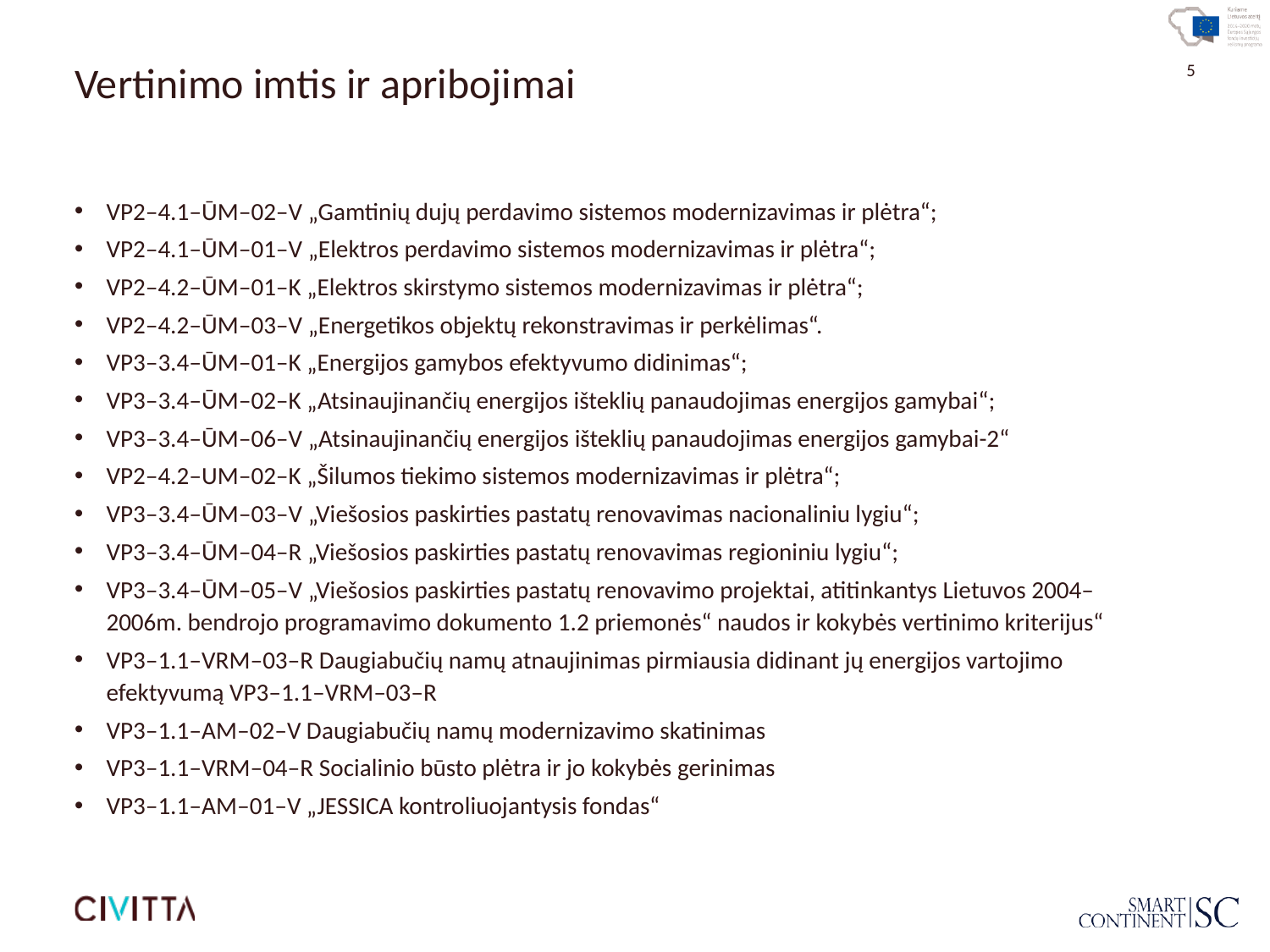

# Vertinimo imtis ir apribojimai
VP2‒4.1‒ŪM‒02‒V „Gamtinių dujų perdavimo sistemos modernizavimas ir plėtra“;
VP2‒4.1‒ŪM‒01‒V „Elektros perdavimo sistemos modernizavimas ir plėtra“;
VP2‒4.2‒ŪM‒01‒K „Elektros skirstymo sistemos modernizavimas ir plėtra“;
VP2‒4.2‒ŪM‒03‒V „Energetikos objektų rekonstravimas ir perkėlimas“.
VP3‒3.4‒ŪM‒01‒K „Energijos gamybos efektyvumo didinimas“;
VP3‒3.4‒ŪM‒02‒K „Atsinaujinančių energijos išteklių panaudojimas energijos gamybai“;
VP3‒3.4‒ŪM‒06‒V „Atsinaujinančių energijos išteklių panaudojimas energijos gamybai-2“
VP2‒4.2‒UM‒02‒K „Šilumos tiekimo sistemos modernizavimas ir plėtra“;
VP3‒3.4‒ŪM‒03‒V „Viešosios paskirties pastatų renovavimas nacionaliniu lygiu“;
VP3‒3.4‒ŪM‒04‒R „Viešosios paskirties pastatų renovavimas regioniniu lygiu“;
VP3‒3.4‒ŪM‒05‒V „Viešosios paskirties pastatų renovavimo projektai, atitinkantys Lietuvos 2004–2006m. bendrojo programavimo dokumento 1.2 priemonės“ naudos ir kokybės vertinimo kriterijus“
VP3‒1.1‒VRM‒03‒R Daugiabučių namų atnaujinimas pirmiausia didinant jų energijos vartojimo efektyvumą VP3‒1.1‒VRM‒03‒R
VP3‒1.1‒AM‒02‒V Daugiabučių namų modernizavimo skatinimas
VP3‒1.1‒VRM‒04‒R Socialinio būsto plėtra ir jo kokybės gerinimas
VP3‒1.1‒AM‒01‒V „JESSICA kontroliuojantysis fondas“